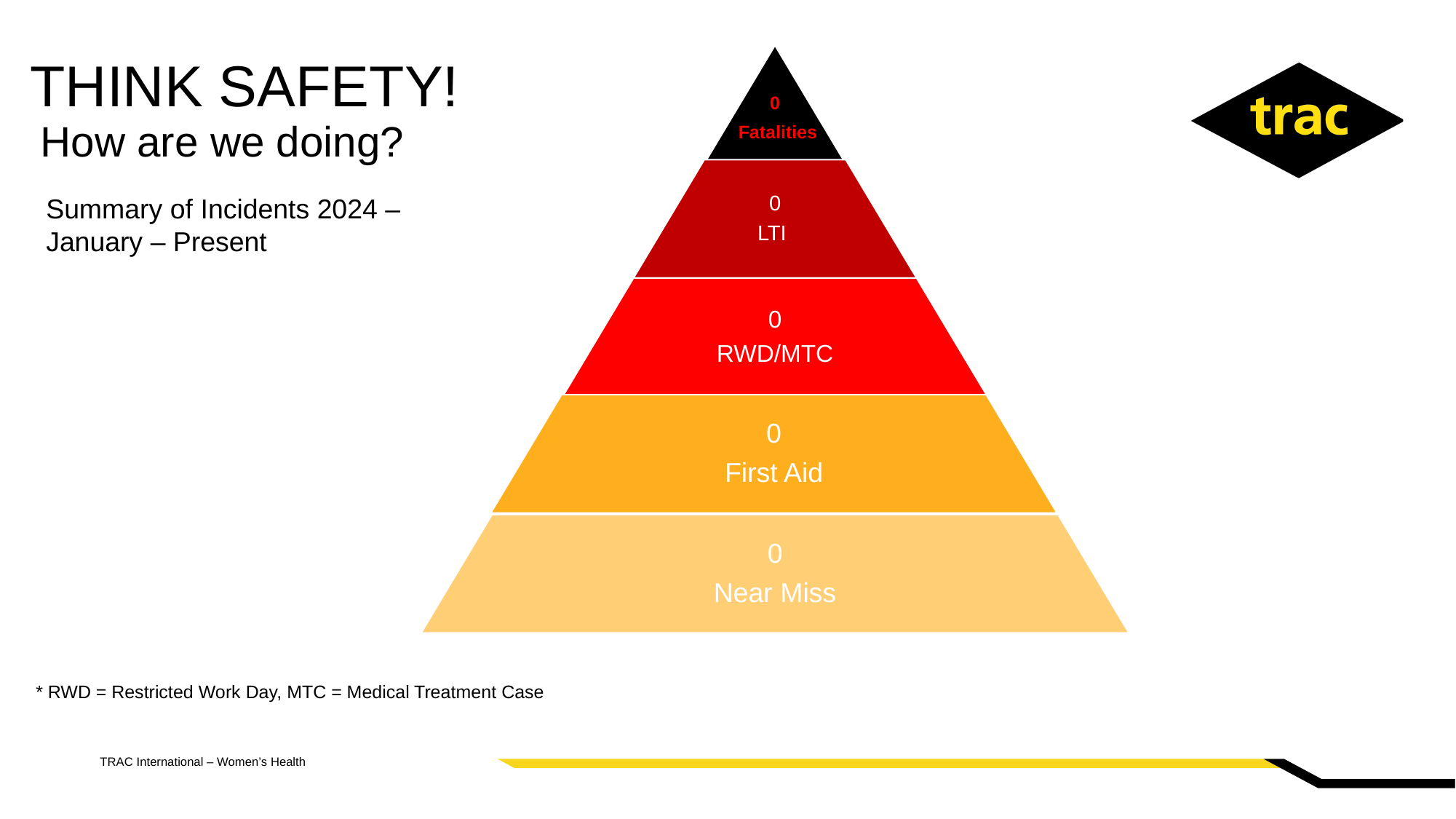

# THINK SAFETY!!

0
 Fatalities
0
LTI
0
RWD/MTC
0
First Aid
0
Near Miss
How are we doing?
Summary of Incidents 2024 –
January – Present

* RWD = Restricted Work Day, MTC = Medical Treatment Case